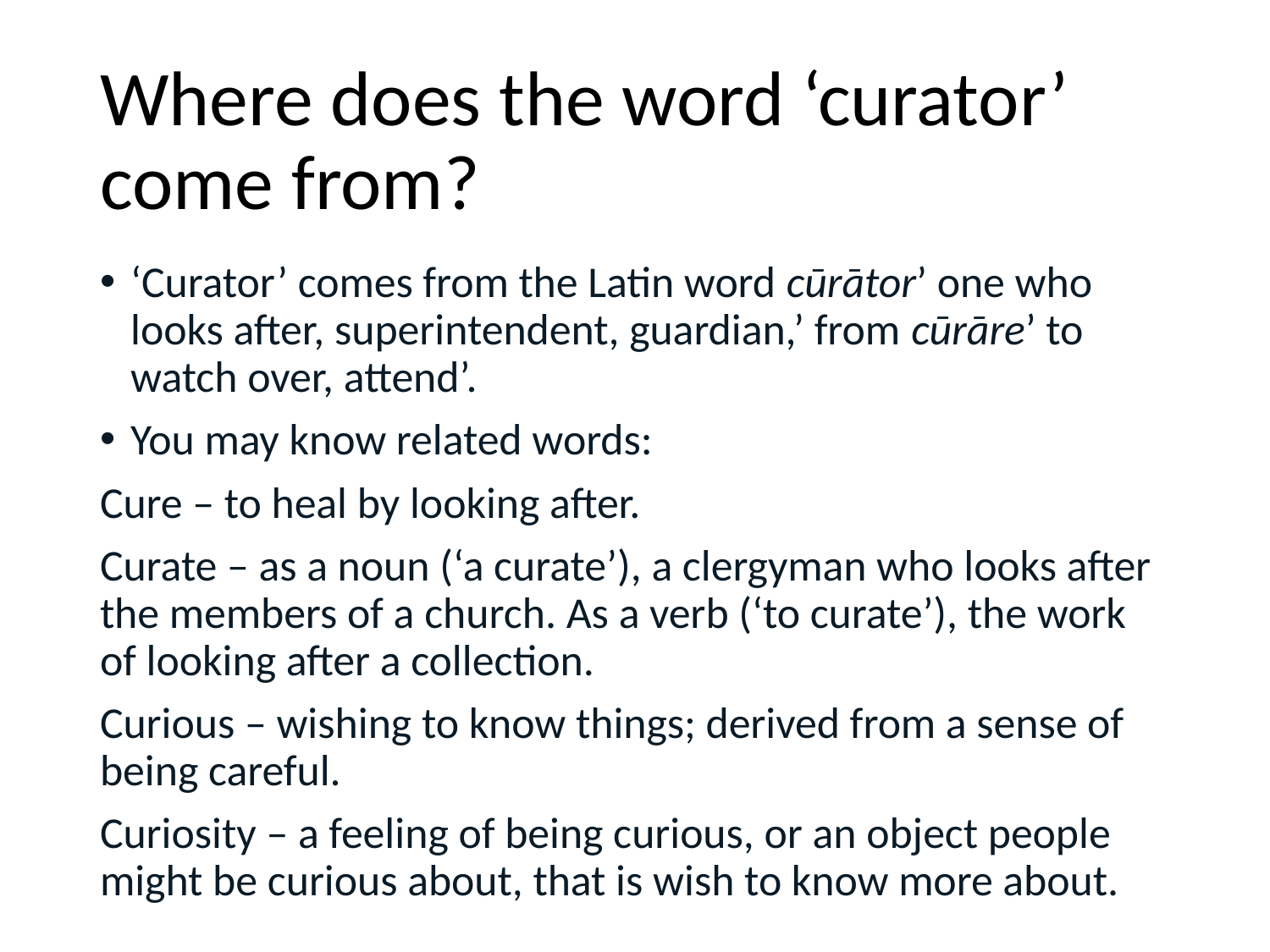

# Where does the word ‘curator’ come from?
‘Curator’ comes from the Latin word cūrātor’ one who looks after, superintendent, guardian,’ from cūrāre’ to watch over, attend’.
You may know related words:
Cure – to heal by looking after.
Curate – as a noun (‘a curate’), a clergyman who looks after the members of a church. As a verb (‘to curate’), the work of looking after a collection.
Curious – wishing to know things; derived from a sense of being careful.
Curiosity – a feeling of being curious, or an object people might be curious about, that is wish to know more about.